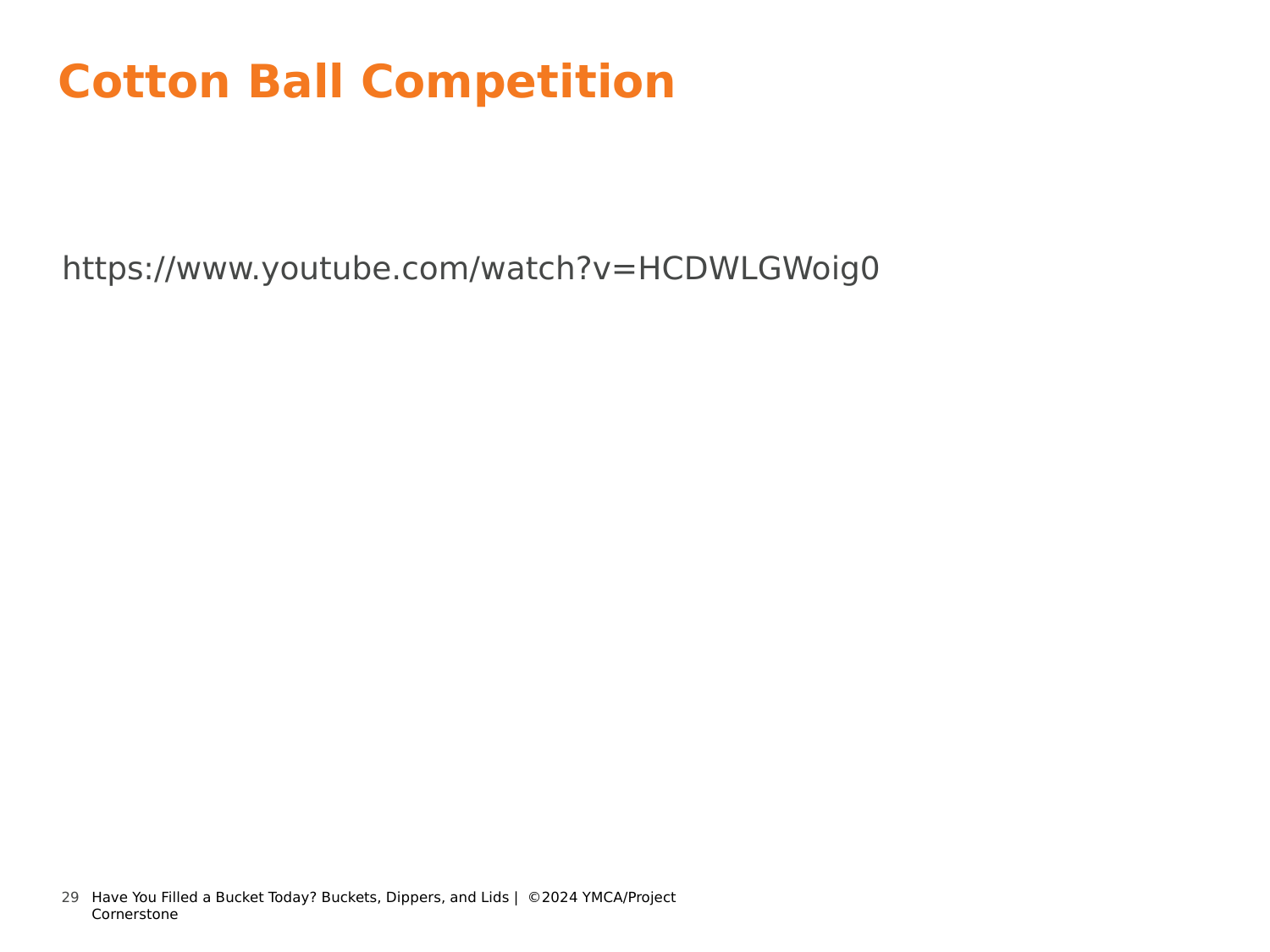

# Cotton Ball Competition
https://www.youtube.com/watch?v=HCDWLGWoig0
29
Have You Filled a Bucket Today? Buckets, Dippers, and Lids |  ©2024 YMCA/Project Cornerstone